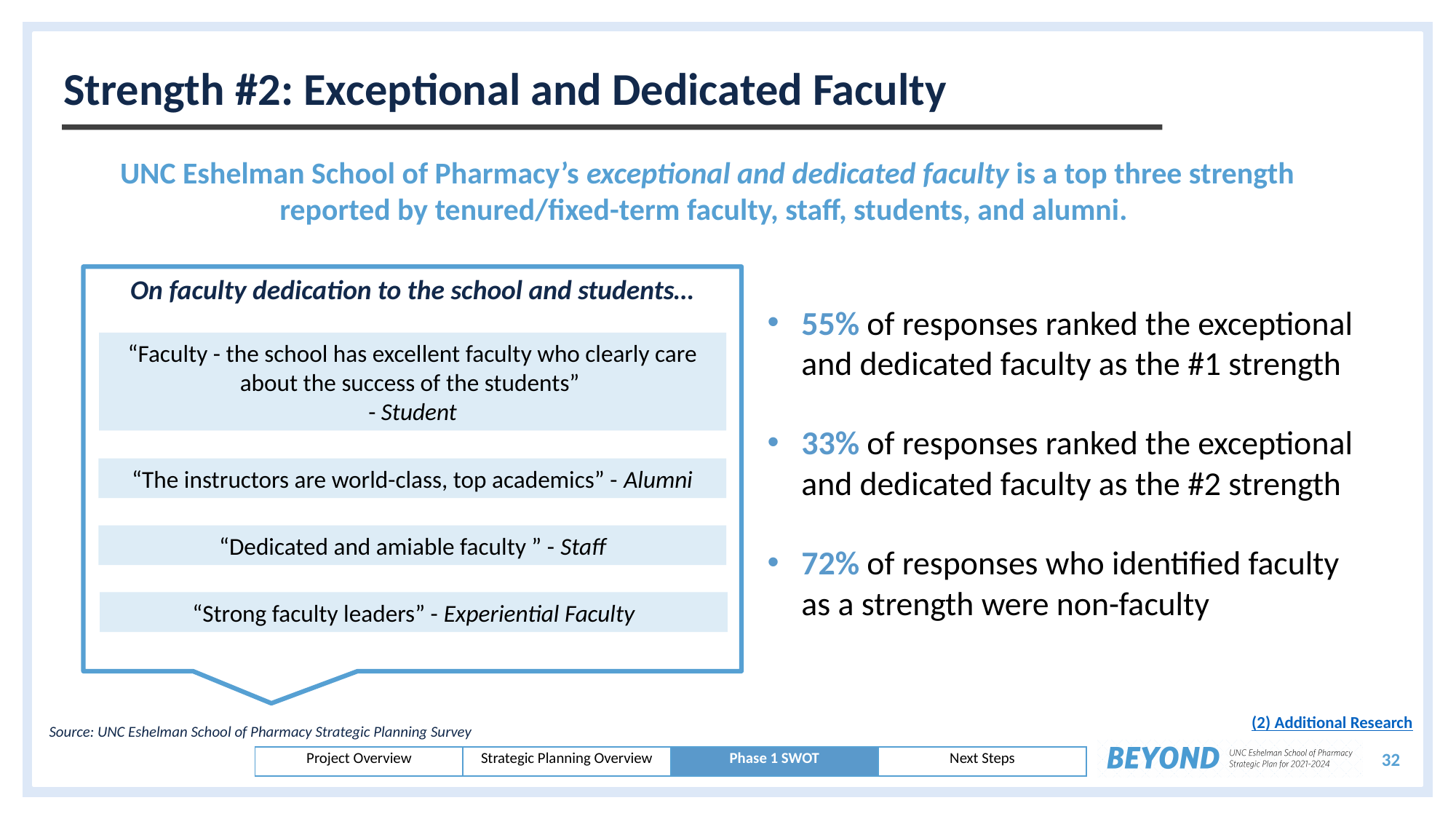

# Strength #2: Exceptional and Dedicated Faculty
UNC Eshelman School of Pharmacy’s exceptional and dedicated faculty is a top three strength reported by tenured/fixed-term faculty, staff, students, and alumni.
On faculty dedication to the school and students…
55% of responses ranked the exceptional and dedicated faculty as the #1 strength

33% of responses ranked the exceptional and dedicated faculty as the #2 strength

72% of responses who identified faculty as a strength were non-faculty

“Faculty - the school has excellent faculty who clearly care about the success of the students”
- Student
“The instructors are world-class, top academics” - Alumni
“Dedicated and amiable faculty ” - Staff
“Strong faculty leaders” - Experiential Faculty
(2) Additional Research
Source: UNC Eshelman School of Pharmacy Strategic Planning Survey